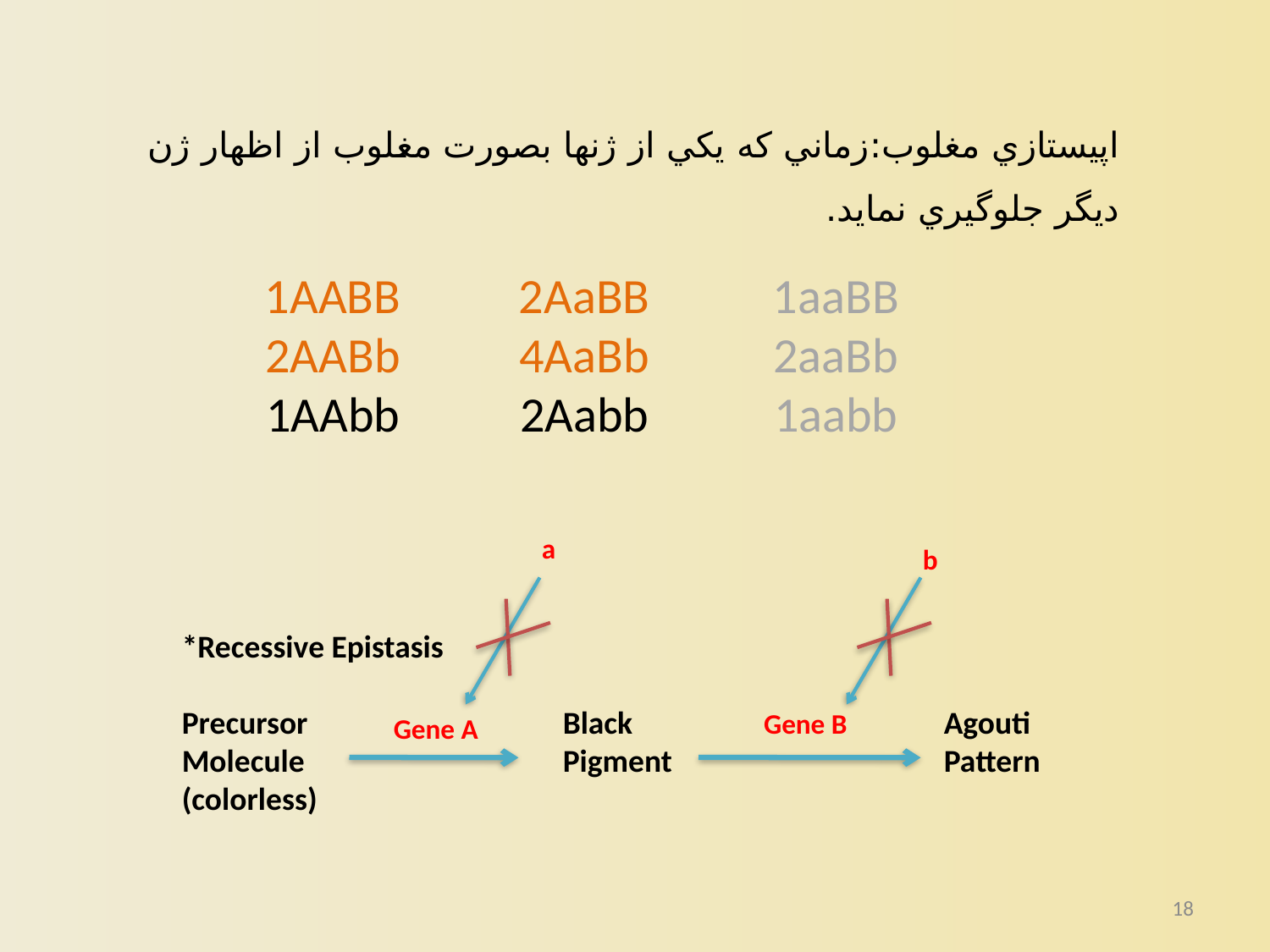

اپيستازي مغلوب:زماني كه يكي از ژنها بصورت مغلوب از اظهار ژن ديگر جلوگيري نمايد.
1AABB	2AaBB	1aaBB
2AABb	4AaBb	2aaBb
1AAbb	2Aabb	1aabb

a
b
*Recessive Epistasis

Precursor 		Black 			Agouti
Molecule			Pigment			Pattern
(colorless)
Gene B
Gene A
18